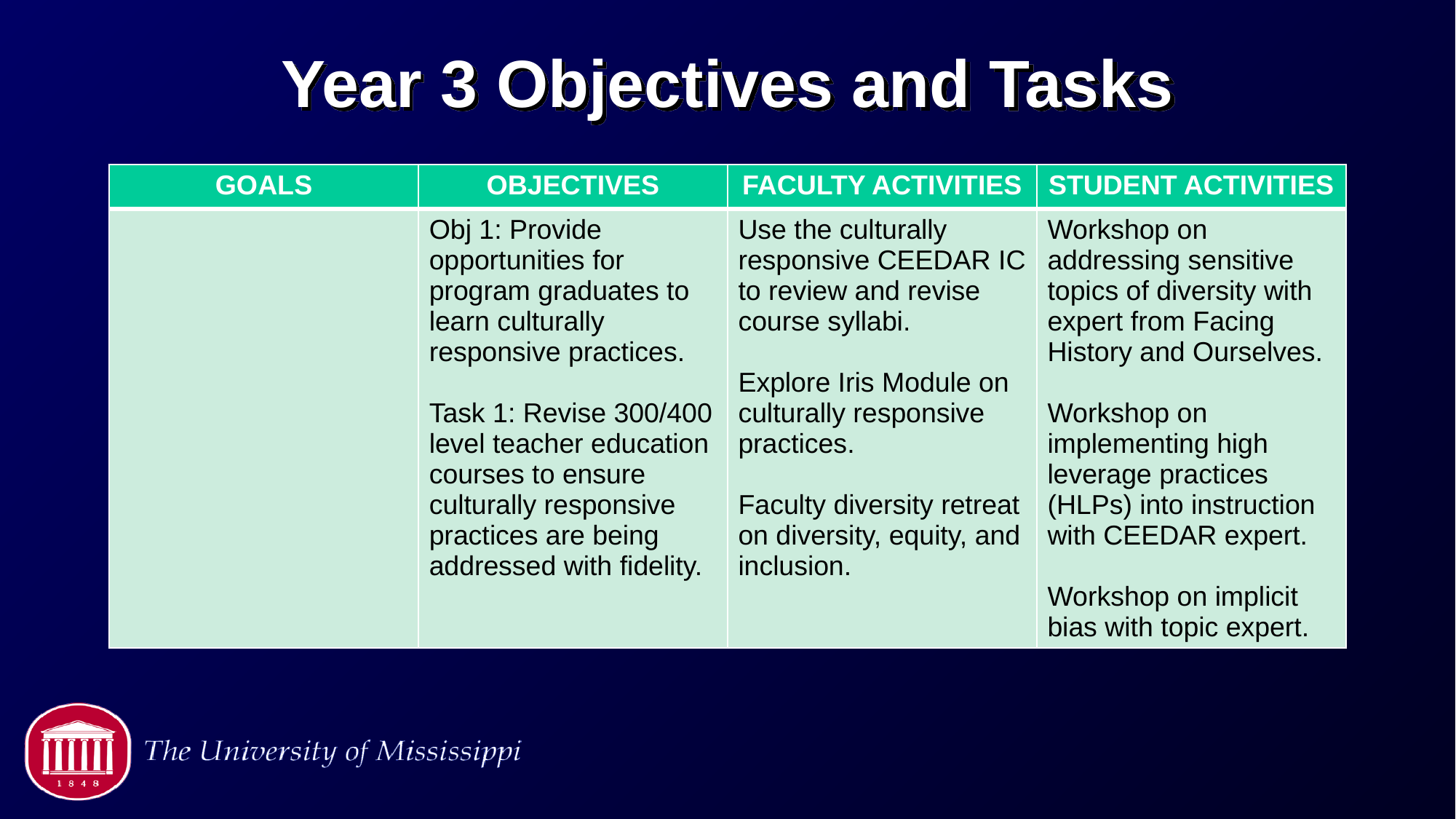

# Year 3 Objectives and Tasks
| GOALS | OBJECTIVES | FACULTY ACTIVITIES | STUDENT ACTIVITIES |
| --- | --- | --- | --- |
|  | Obj 1: Provide opportunities for program graduates to learn culturally responsive practices. Task 1: Revise 300/400 level teacher education courses to ensure culturally responsive practices are being addressed with fidelity. | Use the culturally responsive CEEDAR IC to review and revise course syllabi. Explore Iris Module on culturally responsive practices. Faculty diversity retreat on diversity, equity, and inclusion. | Workshop on addressing sensitive topics of diversity with expert from Facing History and Ourselves. Workshop on implementing high leverage practices (HLPs) into instruction with CEEDAR expert. Workshop on implicit bias with topic expert. |